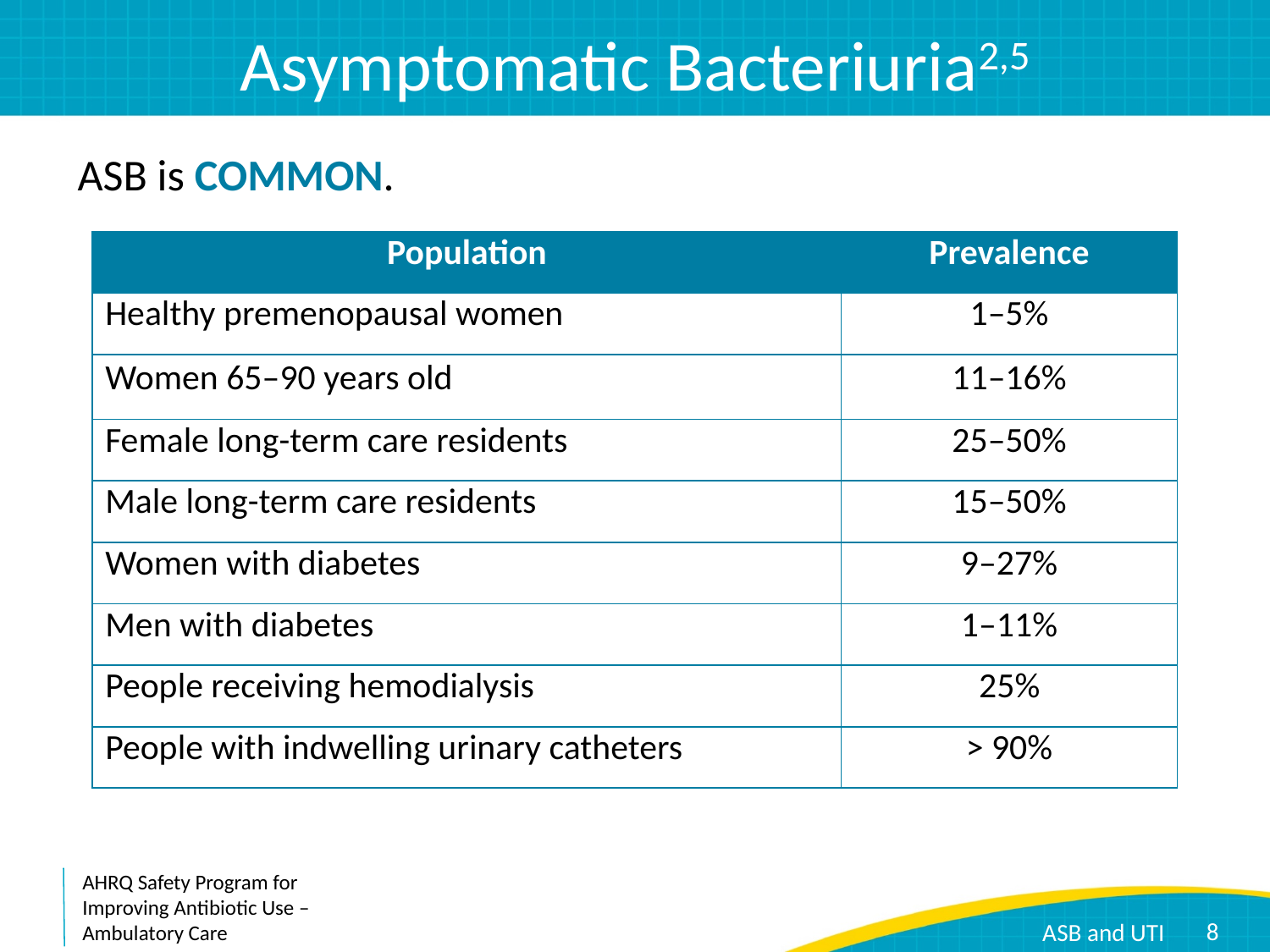

# Asymptomatic Bacteriuria2,5
ASB is COMMON.

| Population | Prevalence |
| --- | --- |
| Healthy premenopausal women | 1–5% |
| Women 65–90 years old | 11–16% |
| Female long-term care residents | 25–50% |
| Male long-term care residents | 15–50% |
| Women with diabetes | 9–27% |
| Men with diabetes | 1–11% |
| People receiving hemodialysis | 25% |
| People with indwelling urinary catheters | > 90% |
8